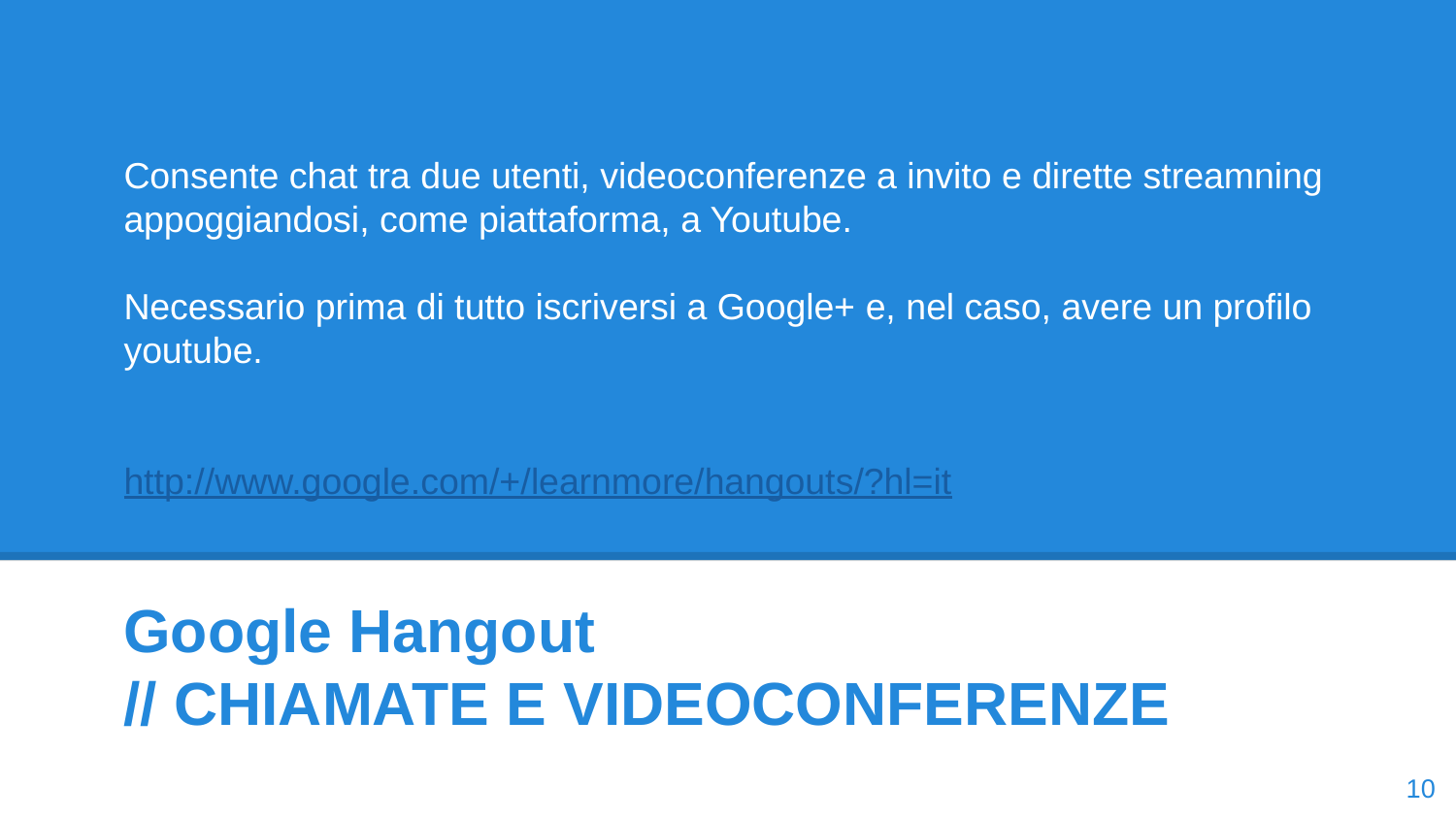

# Consente chat tra due utenti, videoconferenze a invito e dirette streamning appoggiandosi, come piattaforma, a Youtube.

Necessario prima di tutto iscriversi a Google+ e, nel caso, avere un profilo youtube.

http://www.google.com/+/learnmore/hangouts/?hl=it

Google Hangout
// CHIAMATE E VIDEOCONFERENZE
10